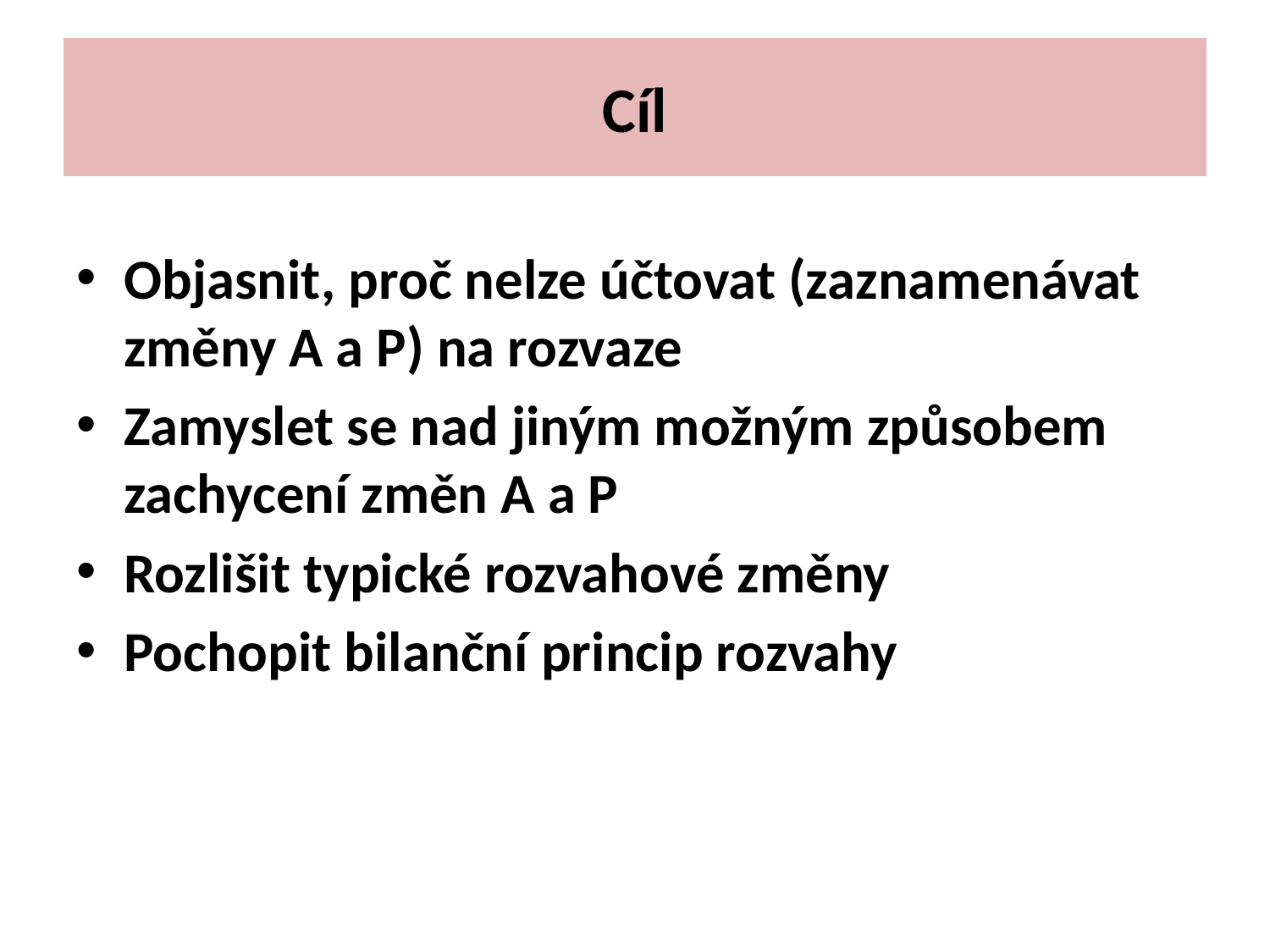

# Cíl
Objasnit, proč nelze účtovat (zaznamenávat změny A a P) na rozvaze
Zamyslet se nad jiným možným způsobem zachycení změn A a P
Rozlišit typické rozvahové změny
Pochopit bilanční princip rozvahy